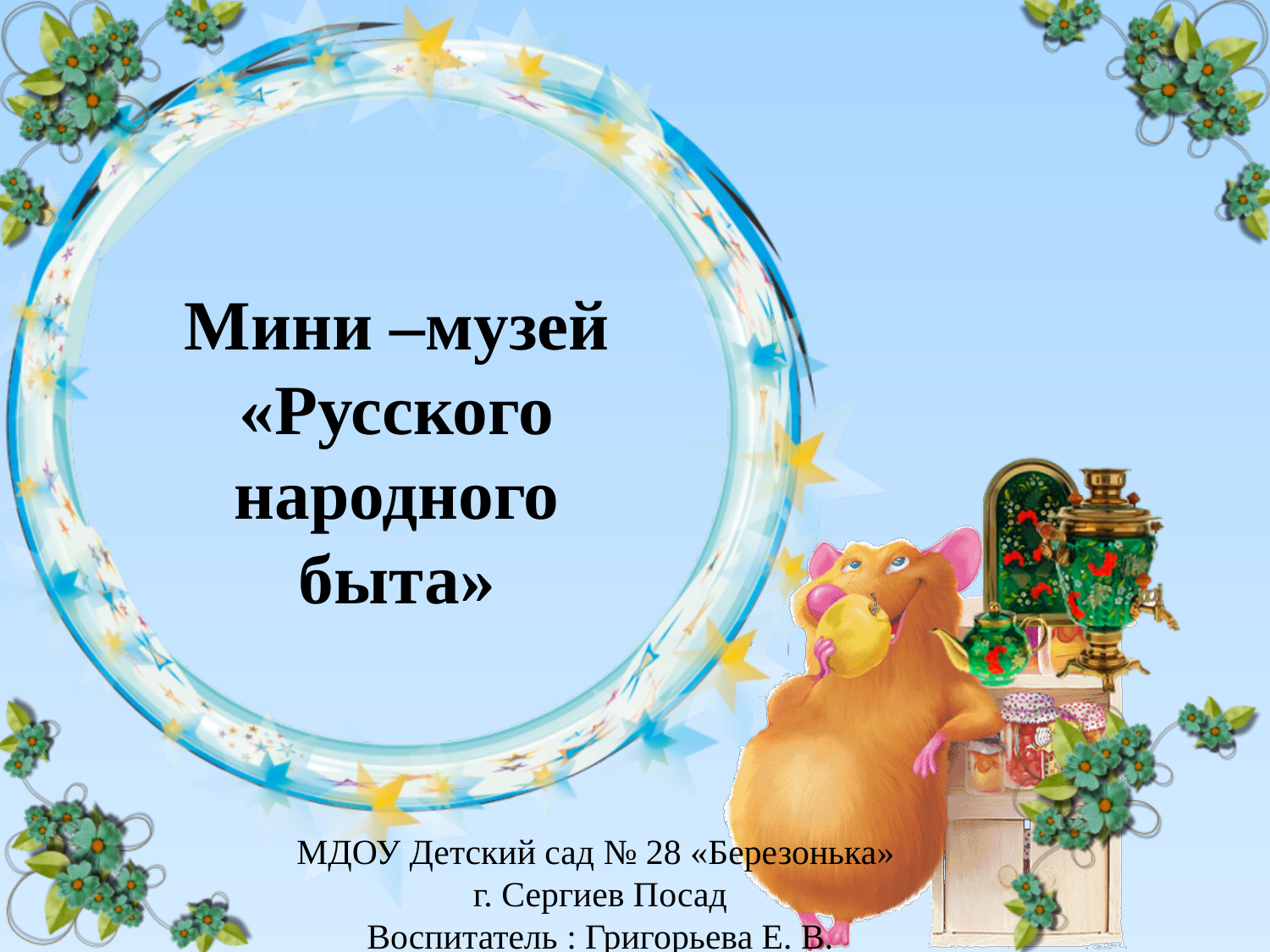

Мини –музей
«Русского народного быта»

МДОУ Детский сад № 28 «Березонька»
г. Сергиев Посад
Воспитатель : Григорьева Е. В.